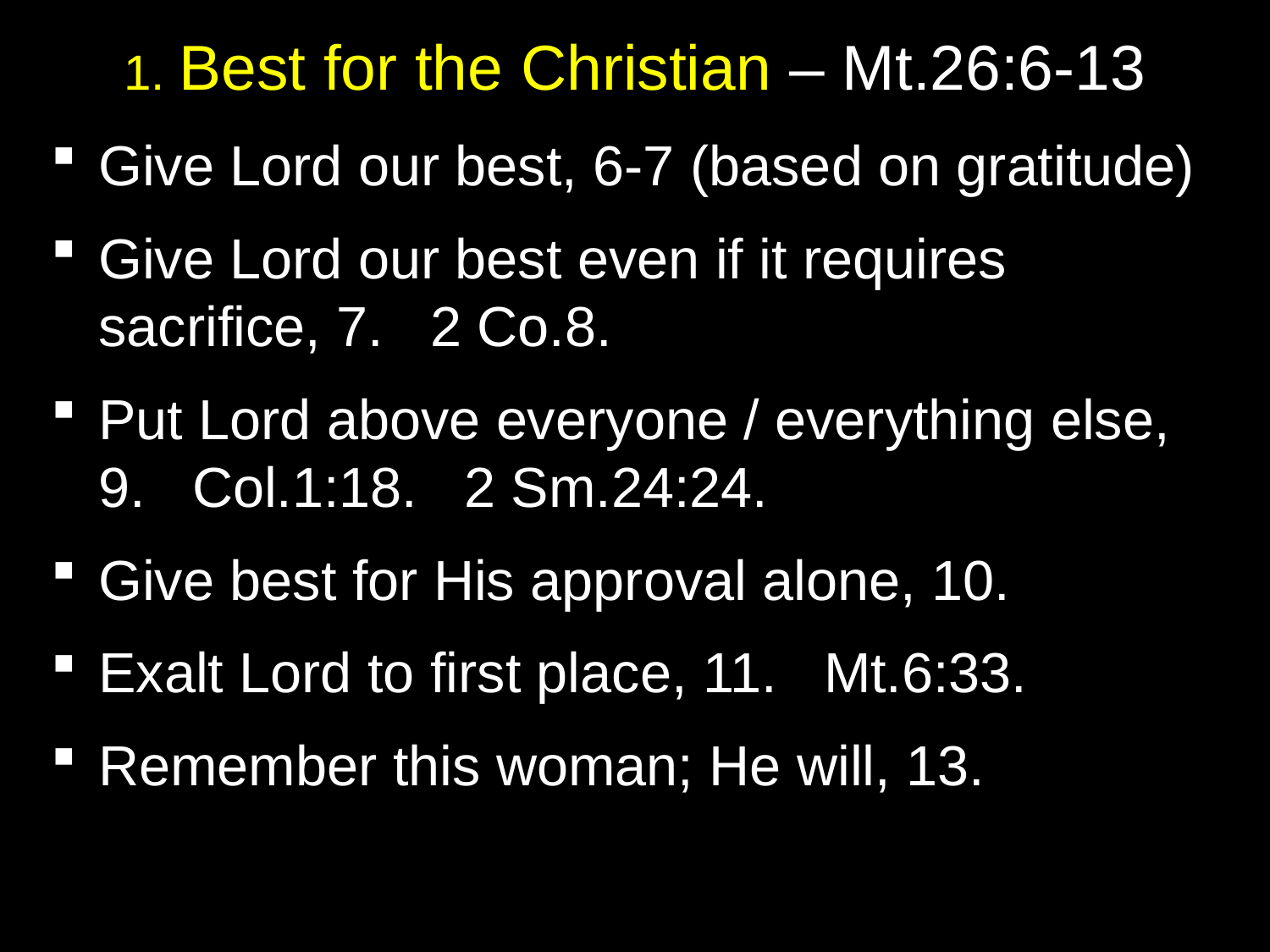

# 1. Best for the Christian – Mt.26:6-13
Give Lord our best, 6-7 (based on gratitude)
Give Lord our best even if it requires sacrifice, 7.   2 Co.8.
Put Lord above everyone / everything else, 9.   Col.1:18.   2 Sm.24:24.
Give best for His approval alone, 10.
Exalt Lord to first place, 11.   Mt.6:33.
Remember this woman; He will, 13.